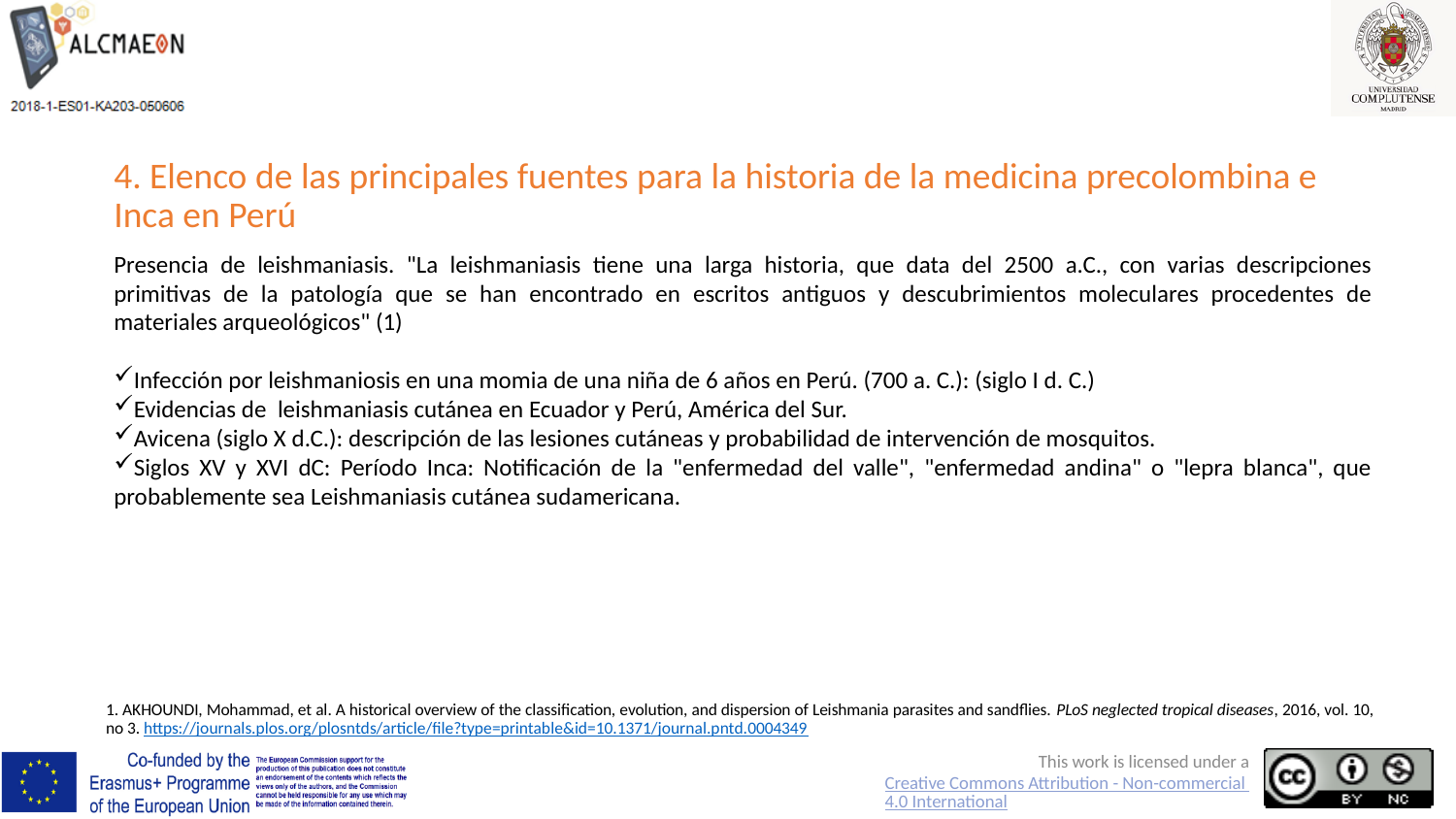

# 4. Elenco de las principales fuentes para la historia de la medicina precolombina e Inca en Perú

	1. AKHOUNDI, Mohammad, et al. A historical overview of the classification, evolution, and dispersion of Leishmania parasites and sandflies. PLoS neglected tropical diseases, 2016, vol. 10, no 3. https://journals.plos.org/plosntds/article/file?type=printable&id=10.1371/journal.pntd.0004349

Presencia de leishmaniasis. "La leishmaniasis tiene una larga historia, que data del 2500 a.C., con varias descripciones primitivas de la patología que se han encontrado en escritos antiguos y descubrimientos moleculares procedentes de materiales arqueológicos" (1)

Infección por leishmaniosis en una momia de una niña de 6 años en Perú. (700 a. C.): (siglo I d. C.)
Evidencias de  leishmaniasis cutánea en Ecuador y Perú, América del Sur.
Avicena (siglo X d.C.): descripción de las lesiones cutáneas y probabilidad de intervención de mosquitos.
Siglos XV y XVI dC: Período Inca: Notificación de la "enfermedad del valle", "enfermedad andina" o "lepra blanca", que probablemente sea Leishmaniasis cutánea sudamericana.